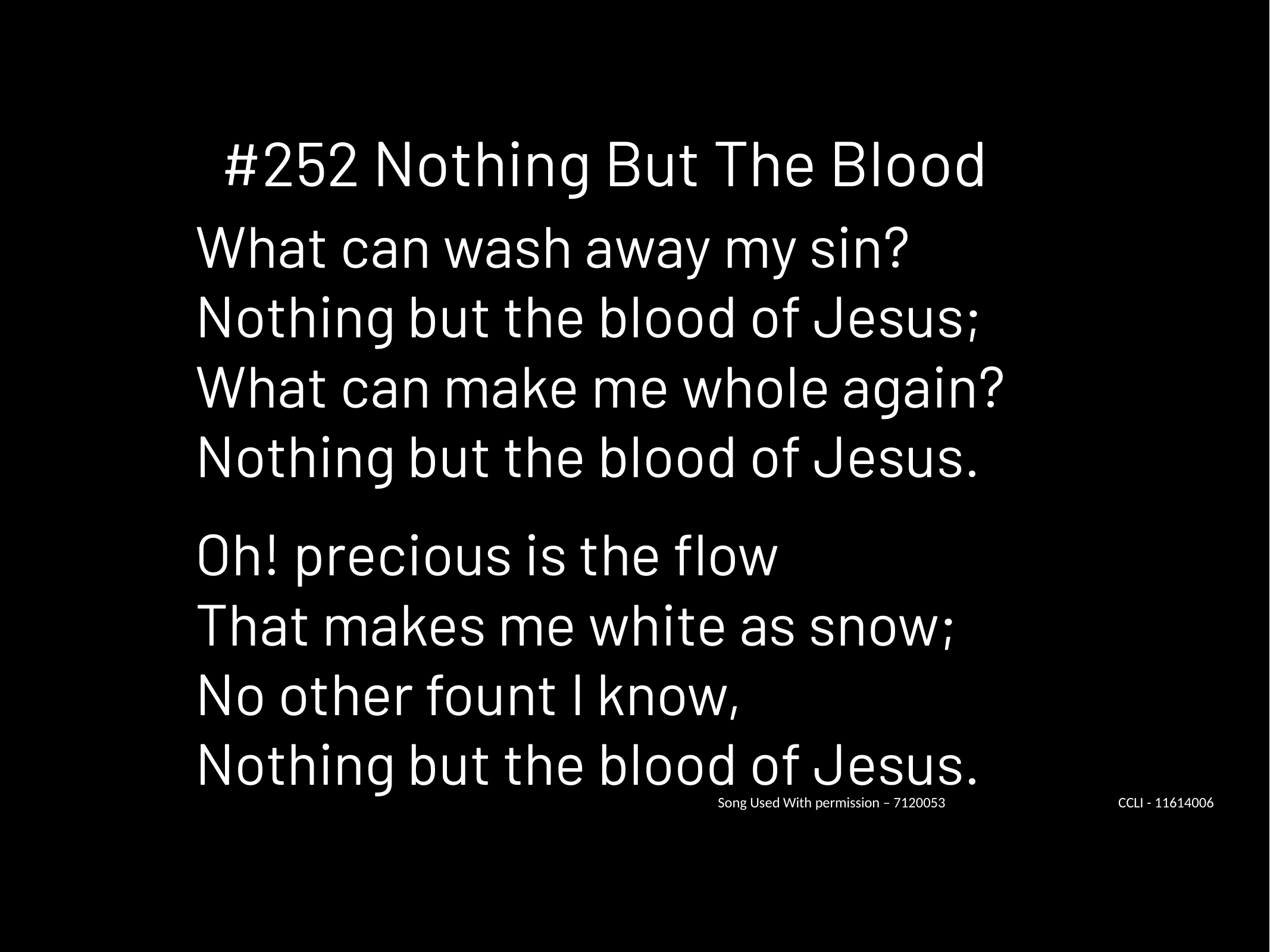

#252 Nothing But The Blood
What can wash away my sin?
Nothing but the blood of Jesus;
What can make me whole again?
Nothing but the blood of Jesus.

Oh! precious is the flow
That makes me white as snow;
No other fount I know,
Nothing but the blood of Jesus.
Song Used With permission – 7120053                                                     CCLI - 11614006